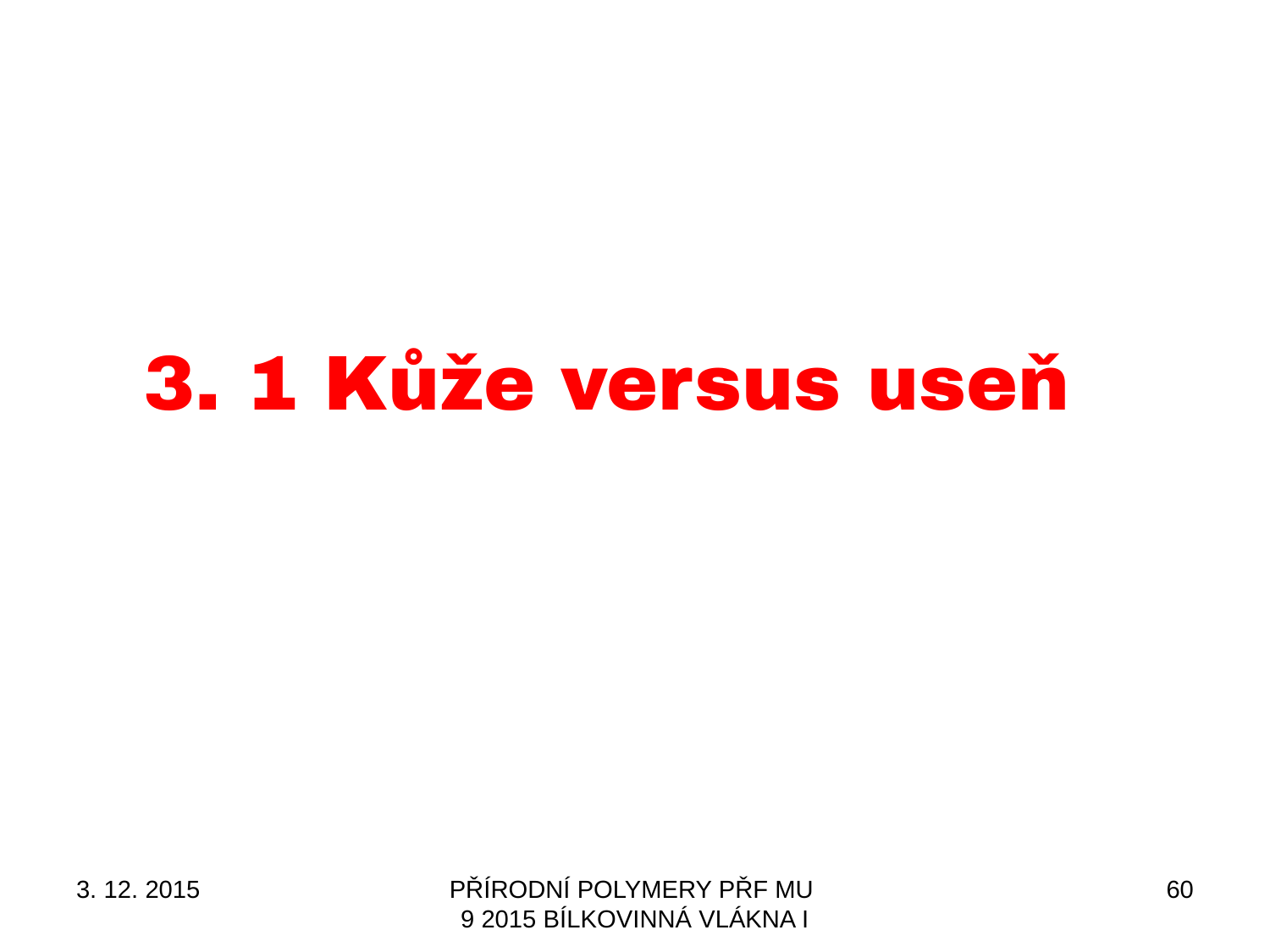

1 Kůže versus useň
3. 12. 2015
PŘÍRODNÍ POLYMERY PŘF MU  9 2015 BÍLKOVINNÁ VLÁKNA I
60